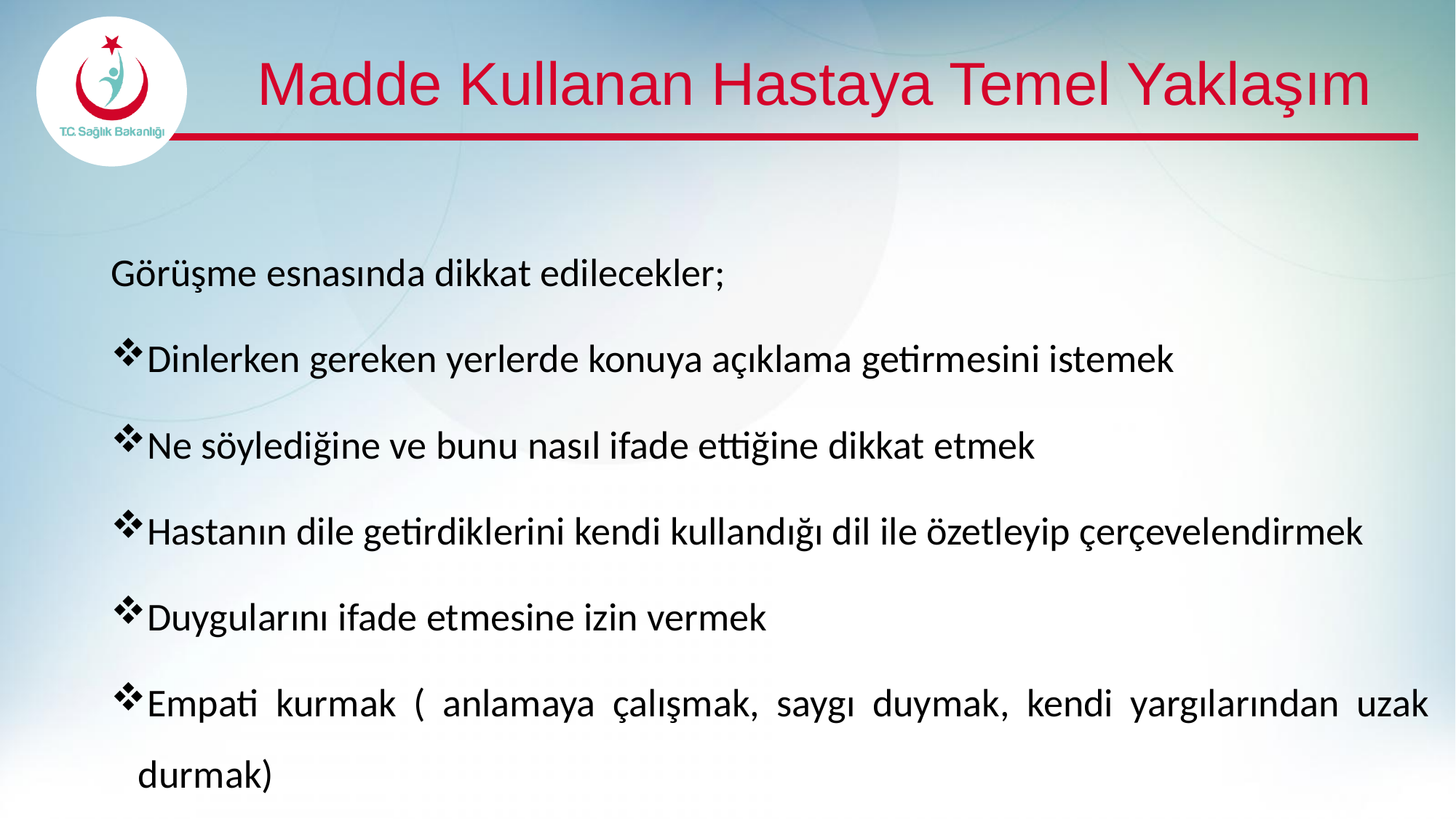

# Madde Kullanan Hastaya Temel Yaklaşım
Görüşme esnasında dikkat edilecekler;
Dinlerken gereken yerlerde konuya açıklama getirmesini istemek
Ne söylediğine ve bunu nasıl ifade ettiğine dikkat etmek
Hastanın dile getirdiklerini kendi kullandığı dil ile özetleyip çerçevelendirmek
Duygularını ifade etmesine izin vermek
Empati kurmak ( anlamaya çalışmak, saygı duymak, kendi yargılarından uzak durmak)